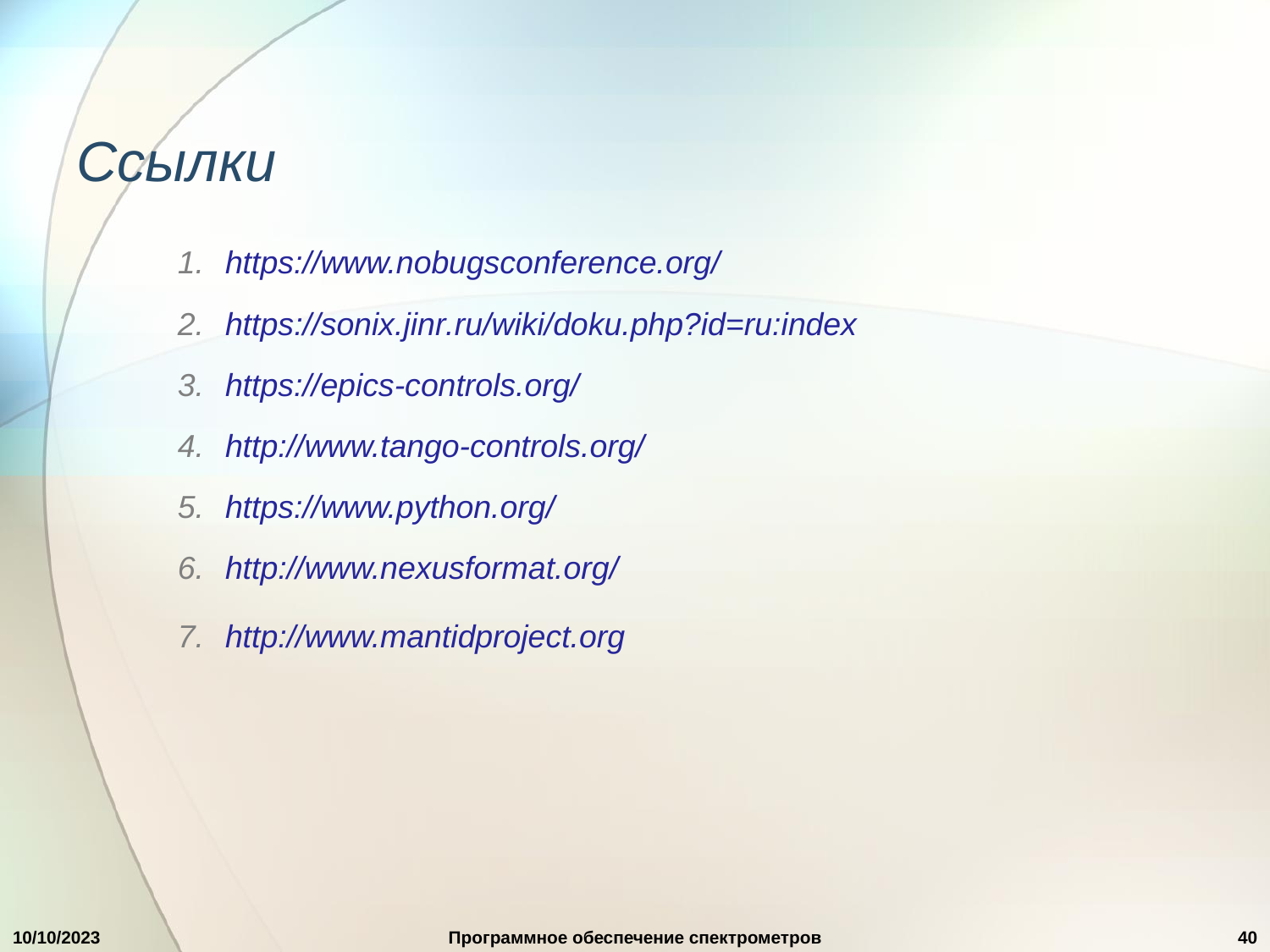

# Ссылки
https://www.nobugsconference.org/
https://sonix.jinr.ru/wiki/doku.php?id=ru:index
https://epics-controls.org/
http://www.tango-controls.org/
https://www.python.org/
http://www.nexusformat.org/
http://www.mantidproject.org
10/10/2023
Программное обеспечение спектрометров
40